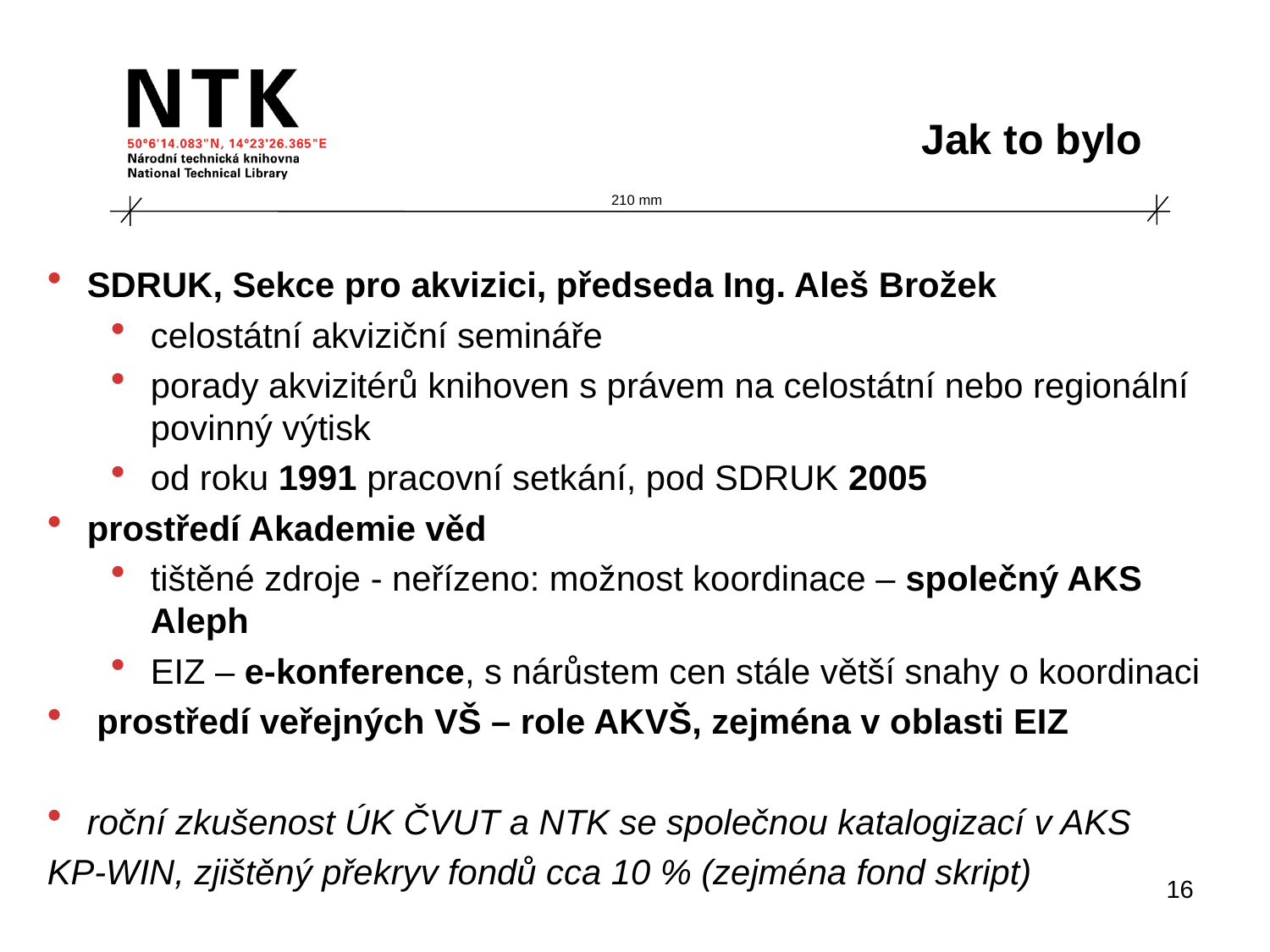

Jak to bylo

 SDRUK, Sekce pro akvizici, předseda Ing. Aleš Brožek
celostátní akviziční semináře
porady akvizitérů knihoven s právem na celostátní nebo regionální povinný výtisk
od roku 1991 pracovní setkání, pod SDRUK 2005
 prostředí Akademie věd
tištěné zdroje - neřízeno: možnost koordinace – společný AKS Aleph
EIZ – e-konference, s nárůstem cen stále větší snahy o koordinaci
  prostředí veřejných VŠ – role AKVŠ, zejména v oblasti EIZ

 roční zkušenost ÚK ČVUT a NTK se společnou katalogizací v AKS
KP-WIN, zjištěný překryv fondů cca 10 % (zejména fond skript)
16